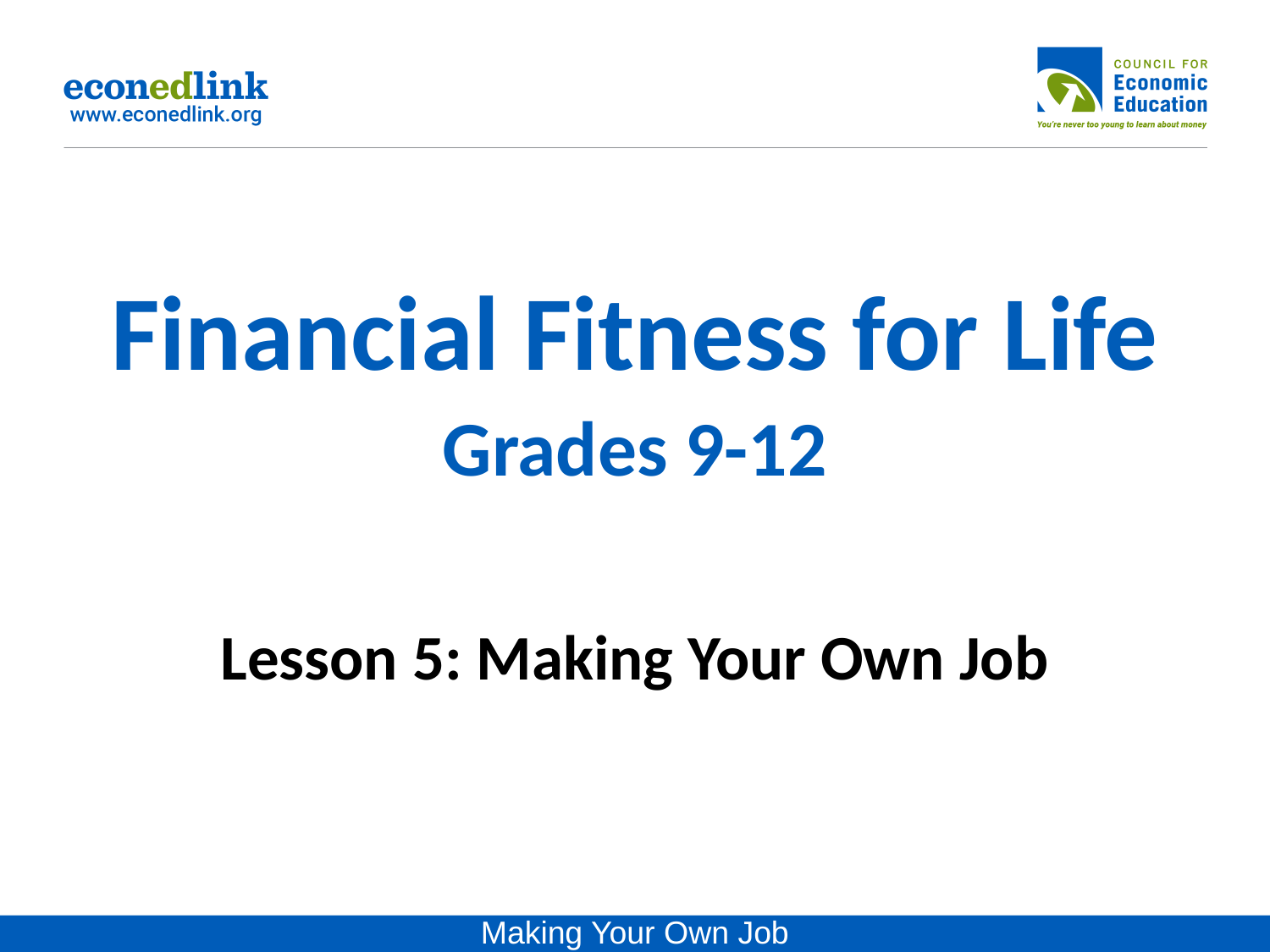

# Financial Fitness for Life Grades 9-12 Lesson 5: Making Your Own Job